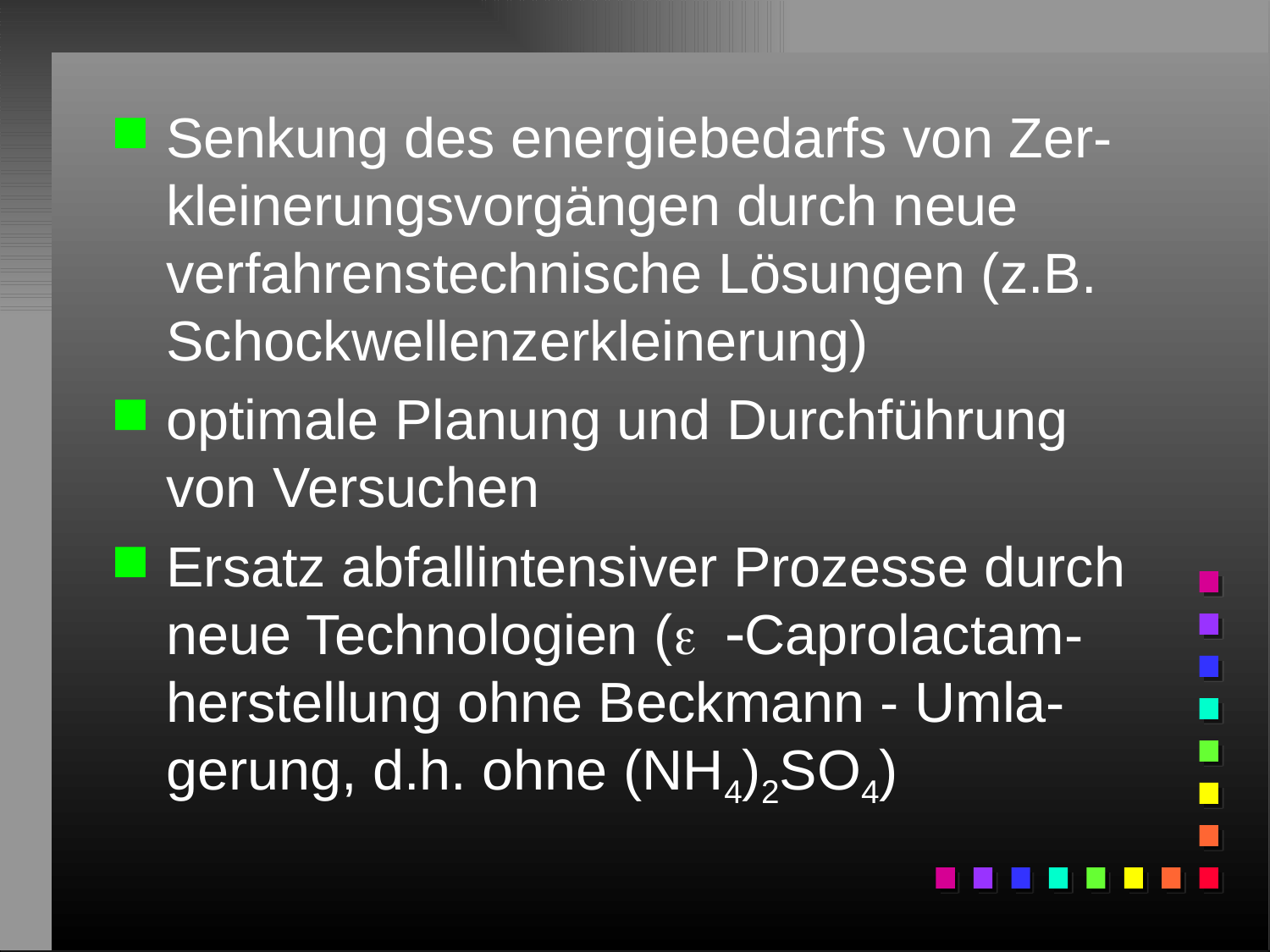

#
Senkung des energiebedarfs von Zer-kleinerungsvorgängen durch neue verfahrenstechnische Lösungen (z.B. Schockwellenzerkleinerung)
optimale Planung und Durchführung von Versuchen
Ersatz abfallintensiver Prozesse durch neue Technologien (ε −Caprolactam-herstellung ohne Beckmann - Umla-gerung, d.h. ohne (NH4)2SO4)